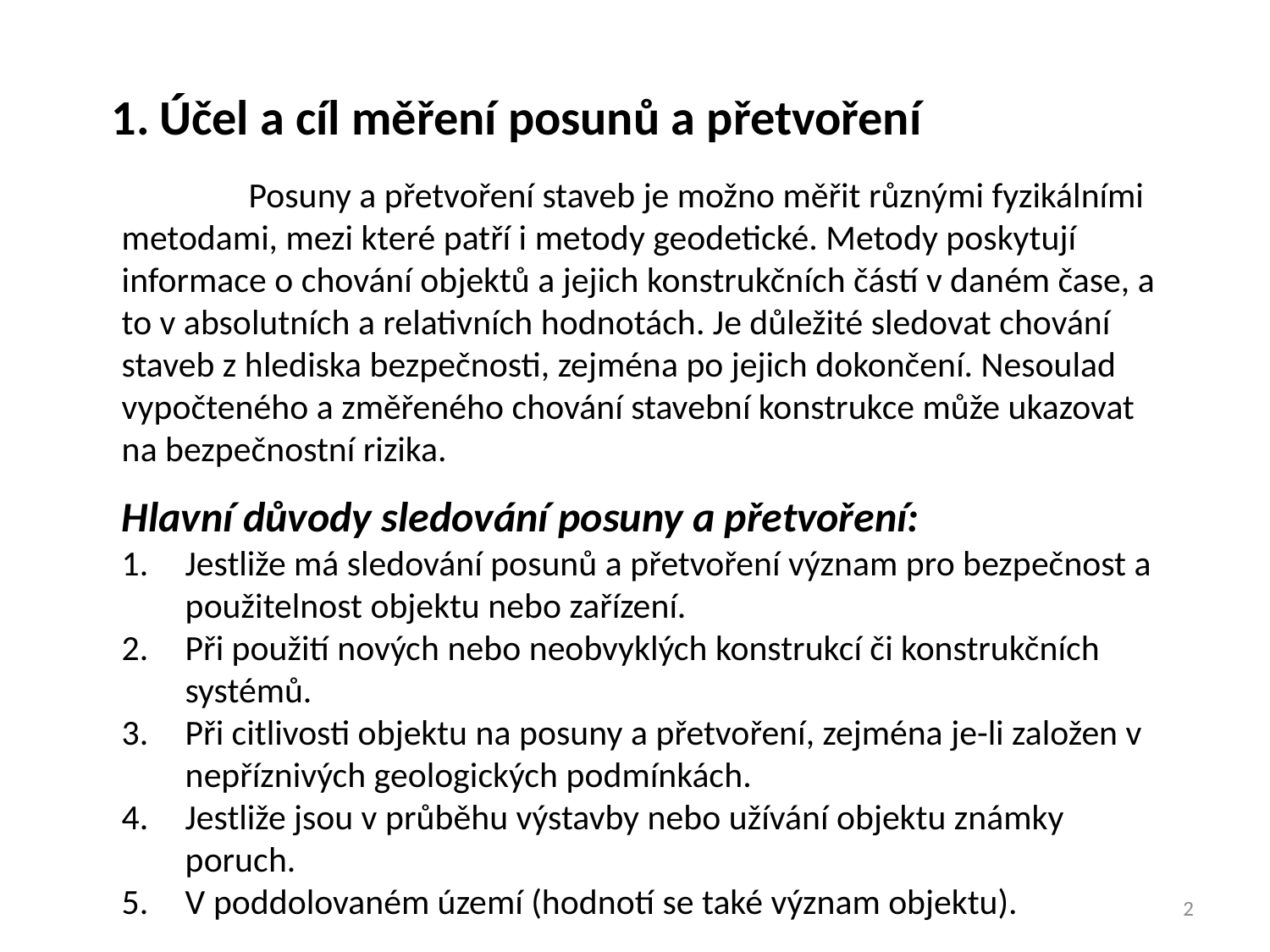

Účel a cíl měření posunů a přetvoření
	Posuny a přetvoření staveb je možno měřit různými fyzikálními metodami, mezi které patří i metody geodetické. Metody poskytují informace o chování objektů a jejich konstrukčních částí v daném čase, a to v absolutních a relativních hodnotách. Je důležité sledovat chování staveb z hlediska bezpečnosti, zejména po jejich dokončení. Nesoulad vypočteného a změřeného chování stavební konstrukce může ukazovat na bezpečnostní rizika.

Hlavní důvody sledování posuny a přetvoření:
Jestliže má sledování posunů a přetvoření význam pro bezpečnost a použitelnost objektu nebo zařízení.
Při použití nových nebo neobvyklých konstrukcí či konstrukčních systémů.
Při citlivosti objektu na posuny a přetvoření, zejména je-li založen v nepříznivých geologických podmínkách.
Jestliže jsou v průběhu výstavby nebo užívání objektu známky poruch.
V poddolovaném území (hodnotí se také význam objektu).
2